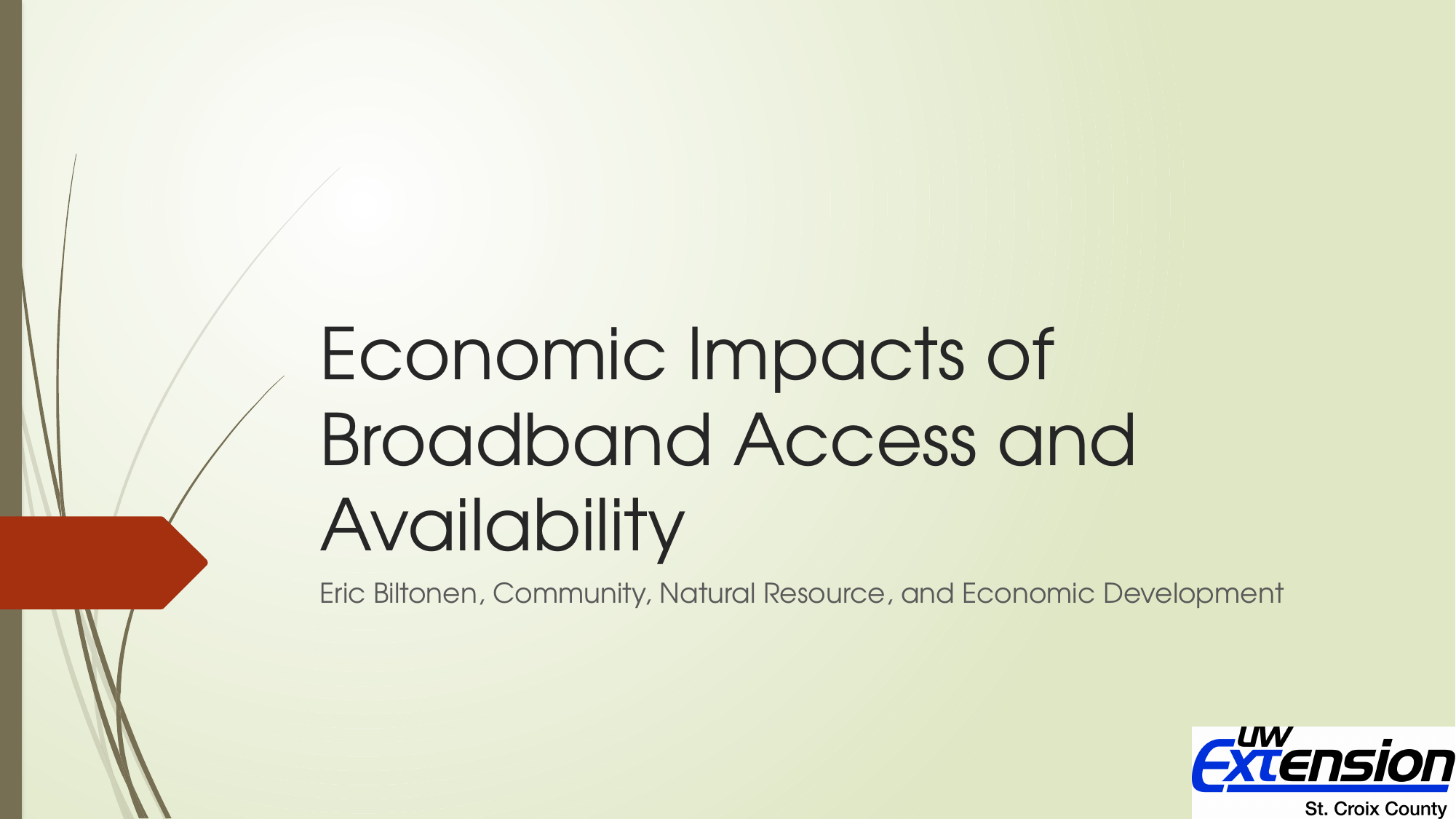

# Economic Impacts of Broadband Access and Availability
Eric Biltonen, Community, Natural Resource, and Economic Development